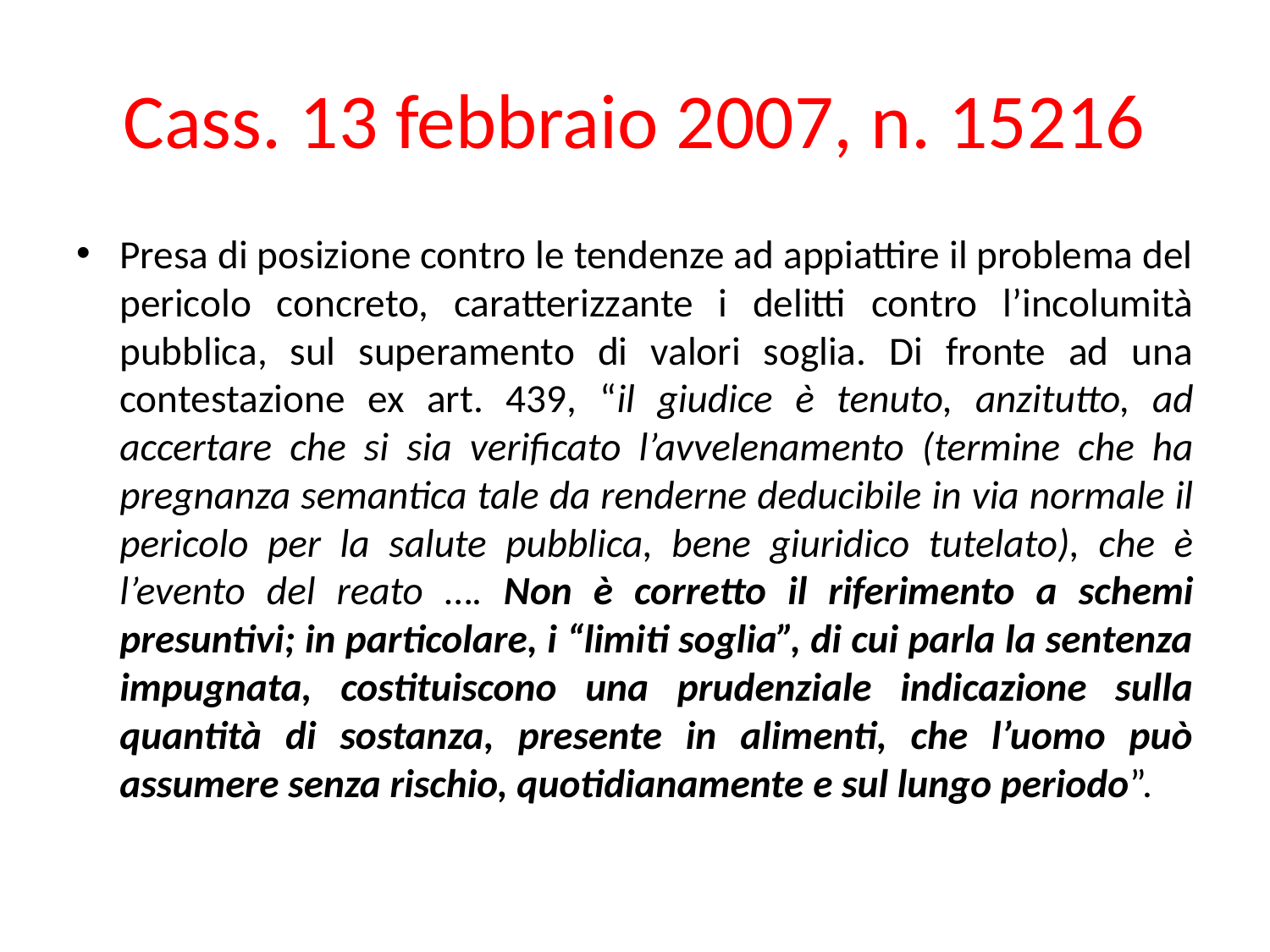

# Cass. 13 febbraio 2007, n. 15216
Presa di posizione contro le tendenze ad appiattire il problema del pericolo concreto, caratterizzante i delitti contro l’incolumità pubblica, sul superamento di valori soglia. Di fronte ad una contestazione ex art. 439, “il giudice è tenuto, anzitutto, ad accertare che si sia verificato l’avvelenamento (termine che ha pregnanza semantica tale da renderne deducibile in via normale il pericolo per la salute pubblica, bene giuridico tutelato), che è l’evento del reato …. Non è corretto il riferimento a schemi presuntivi; in particolare, i “limiti soglia”, di cui parla la sentenza impugnata, costituiscono una prudenziale indicazione sulla quantità di sostanza, presente in alimenti, che l’uomo può assumere senza rischio, quotidianamente e sul lungo periodo”.